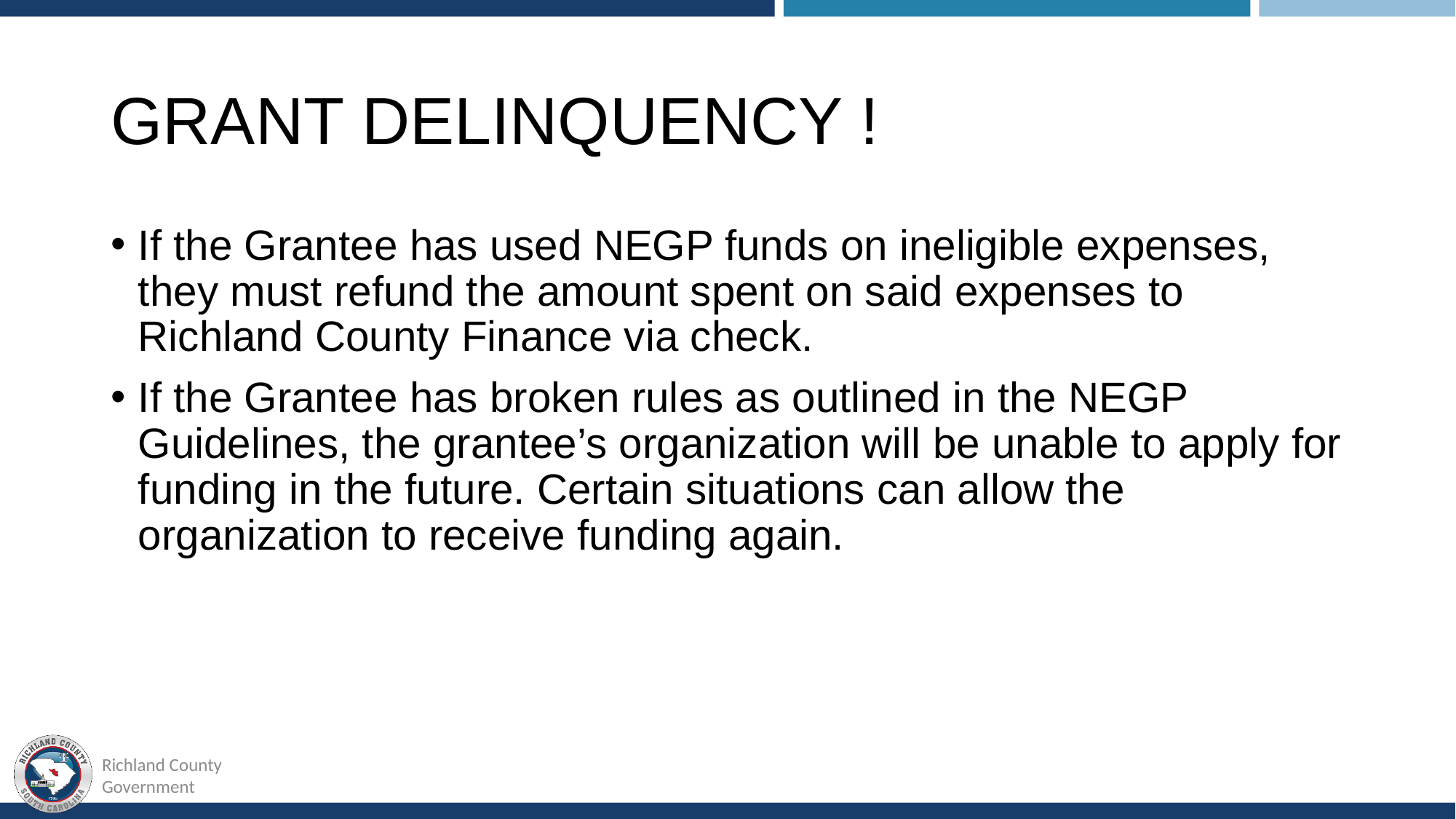

# Grant Delinquency !
If the Grantee has used NEGP funds on ineligible expenses, they must refund the amount spent on said expenses to Richland County Finance via check.
If the Grantee has broken rules as outlined in the NEGP Guidelines, the grantee’s organization will be unable to apply for funding in the future. Certain situations can allow the organization to receive funding again.